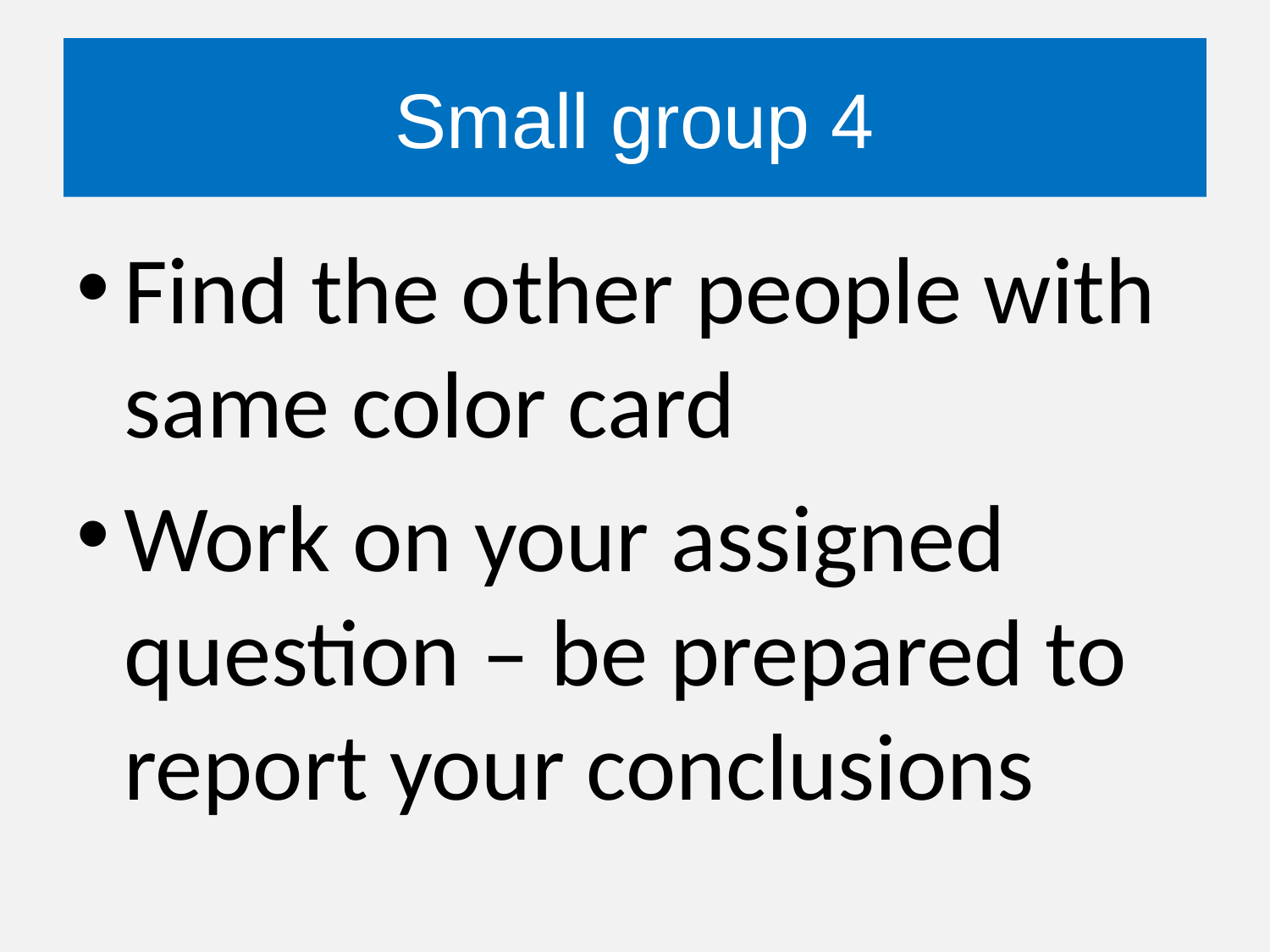

# Small group 4
Find the other people with same color card
Work on your assigned question – be prepared to report your conclusions